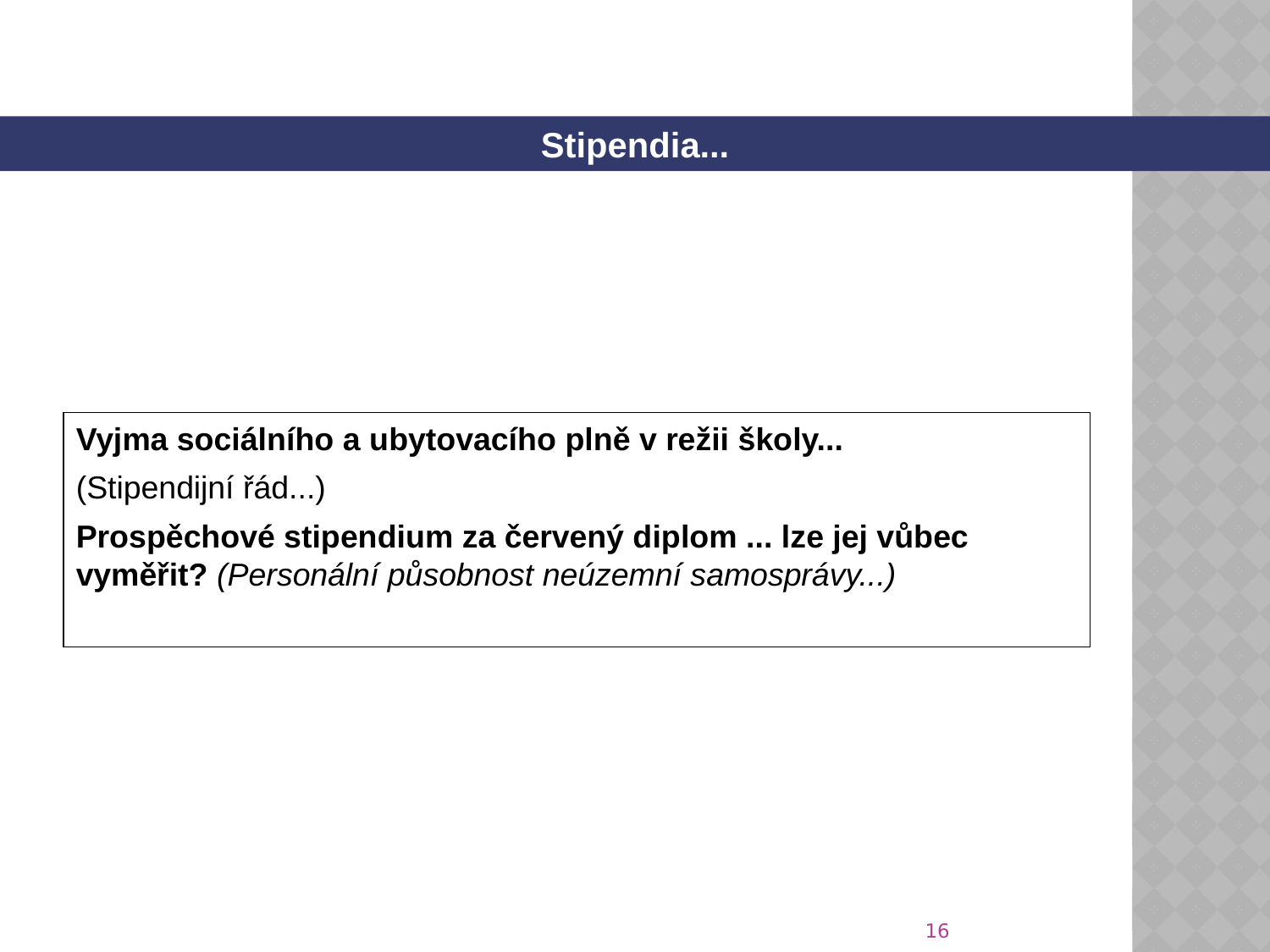

Stipendia...
Vyjma sociálního a ubytovacího plně v režii školy...
(Stipendijní řád...)
Prospěchové stipendium za červený diplom ... lze jej vůbec vyměřit? (Personální působnost neúzemní samosprávy...)

16